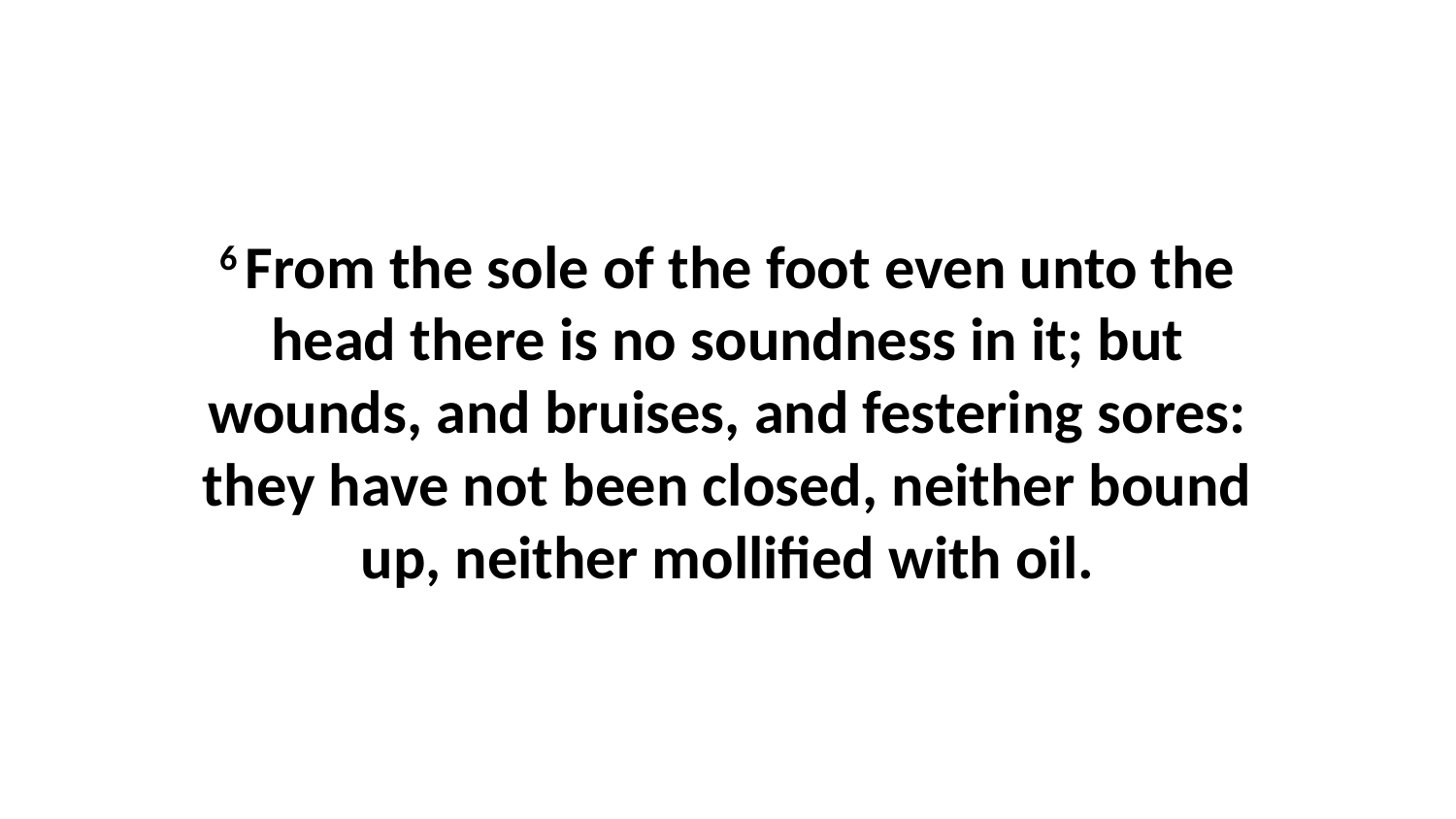

6 From the sole of the foot even unto the head there is no soundness in it; but wounds, and bruises, and festering sores: they have not been closed, neither bound up, neither mollified with oil.